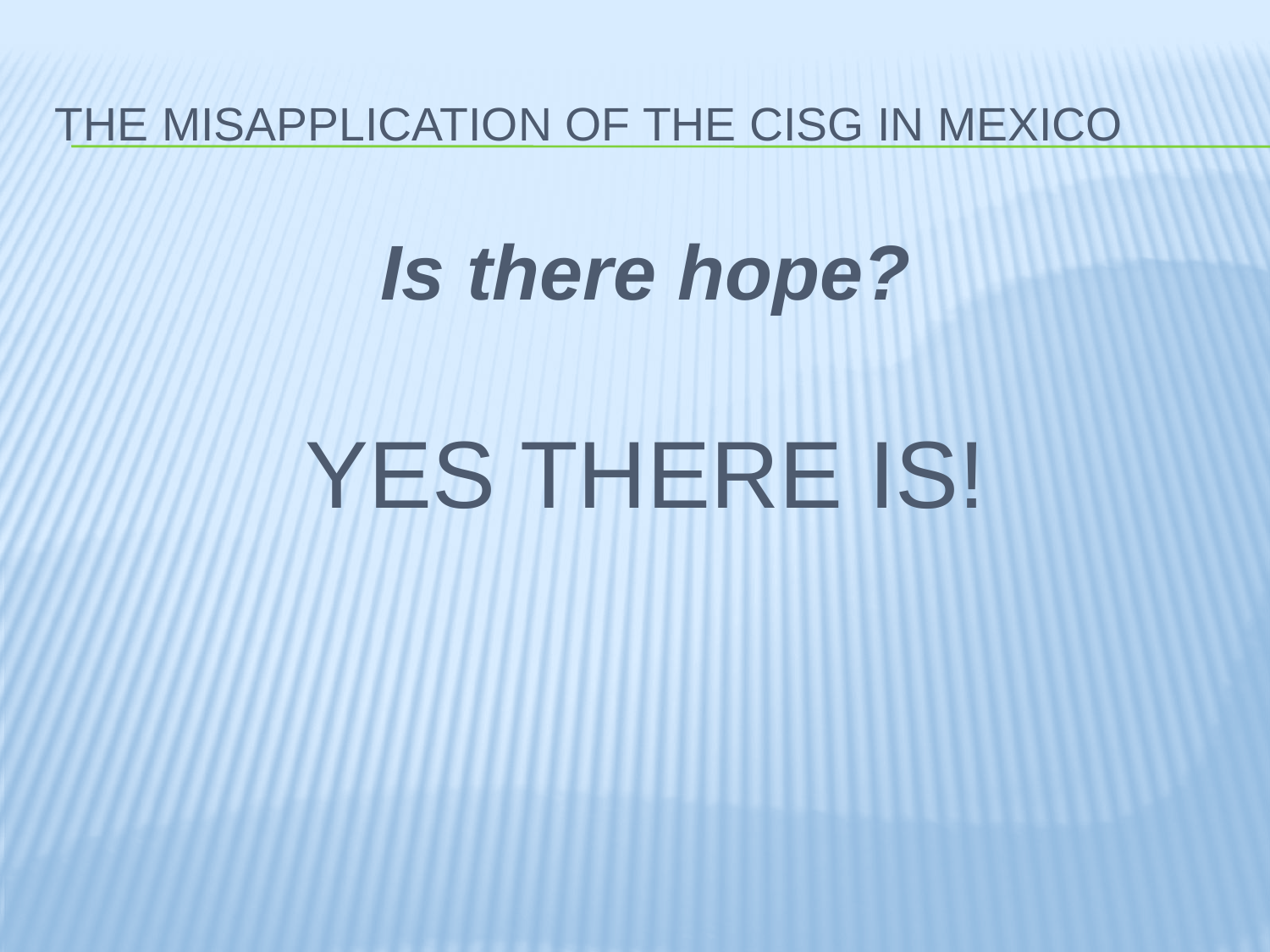

# The MisaPplication of the CISG in Mexico
Is there hope?

YES THERE IS!